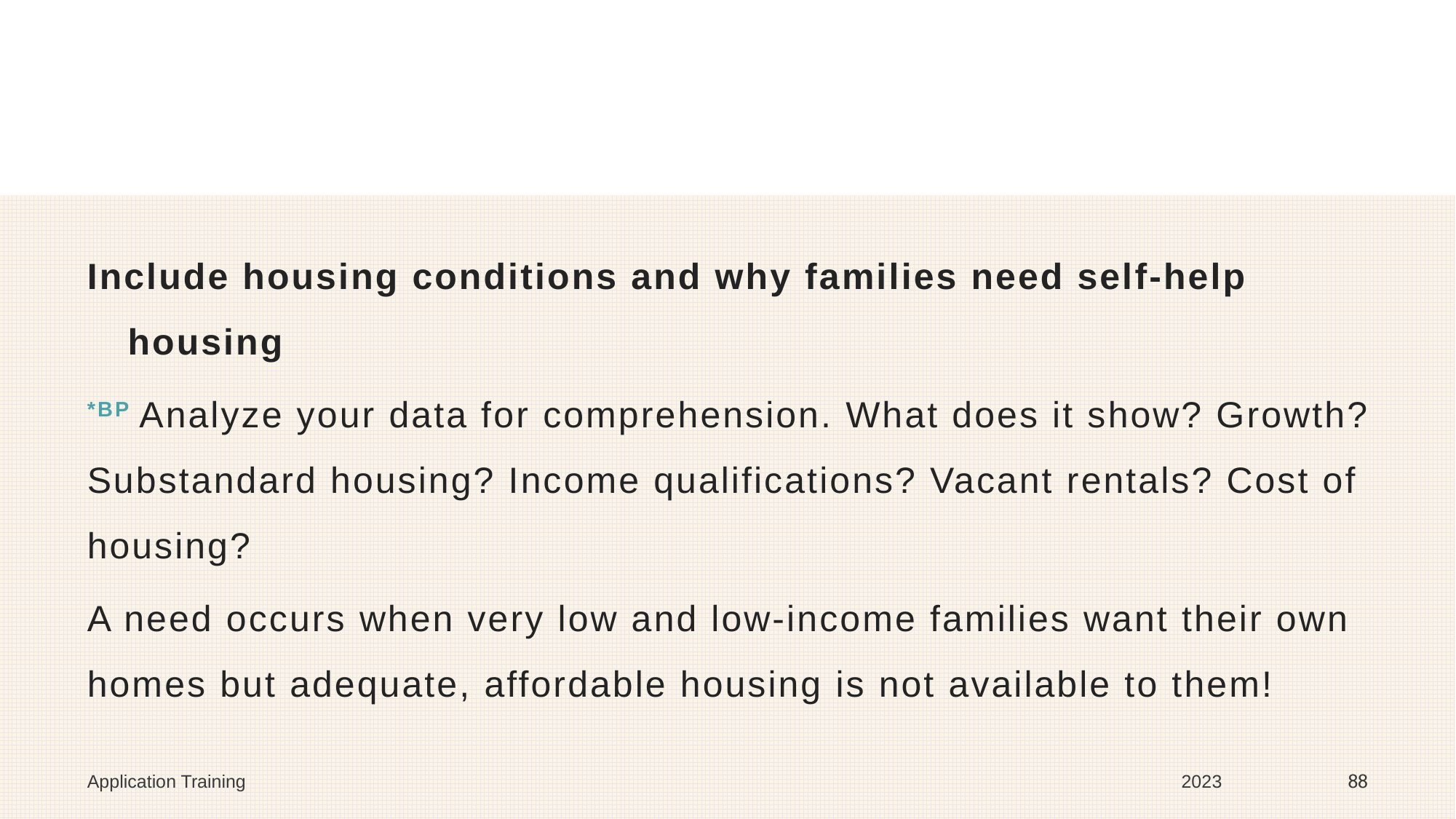

Include housing conditions and why families need self-help housing
*BP Analyze your data for comprehension. What does it show? Growth? Substandard housing? Income qualifications? Vacant rentals? Cost of housing?
A need occurs when very low and low-income families want their own homes but adequate, affordable housing is not available to them!
Application Training
2023
88